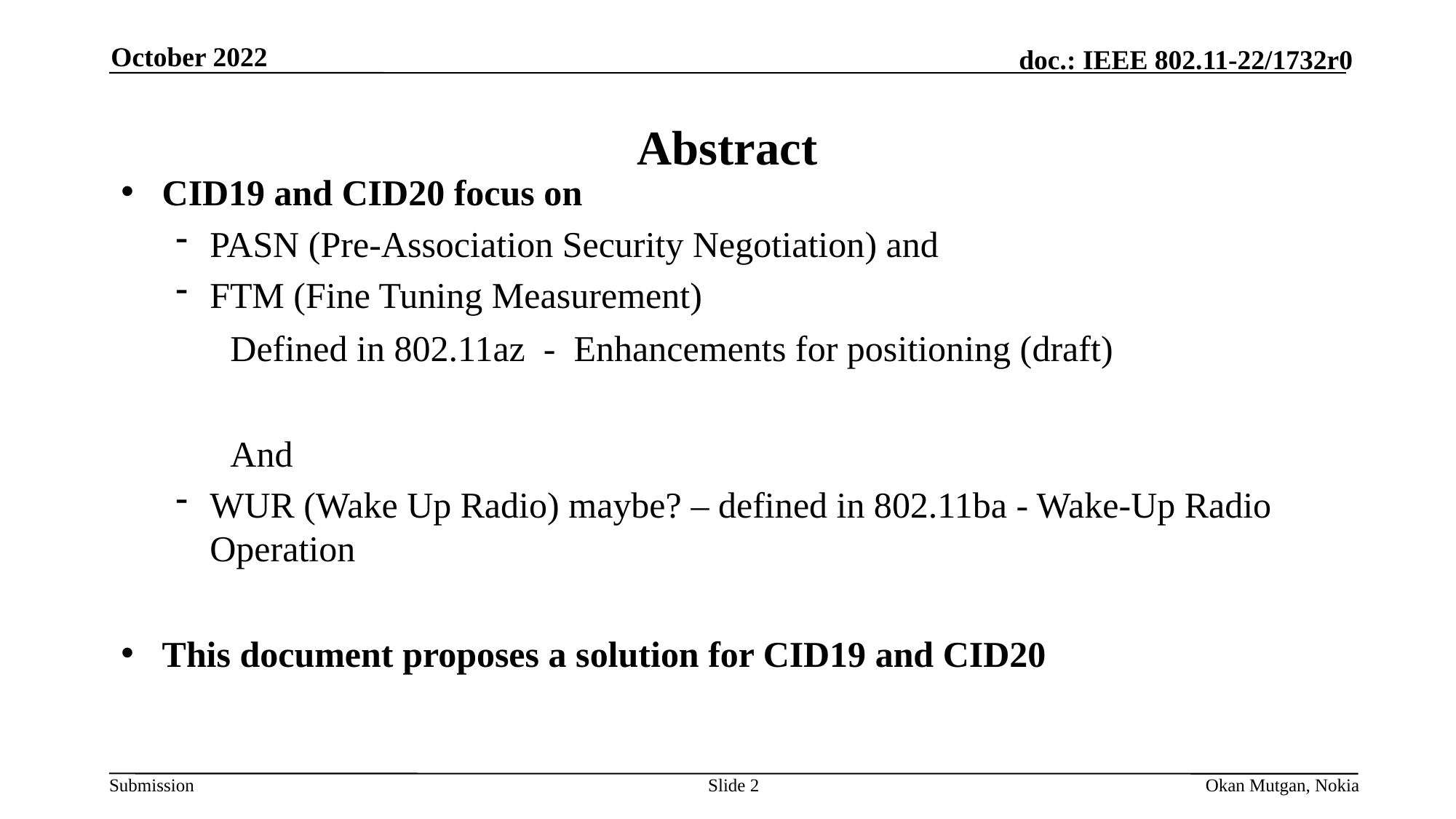

October 2022
# Abstract
CID19 and CID20 focus on
PASN (Pre-Association Security Negotiation) and
FTM (Fine Tuning Measurement)
	Defined in 802.11az  -  Enhancements for positioning (draft)

	And
WUR (Wake Up Radio) maybe? – defined in 802.11ba - Wake-Up Radio Operation

This document proposes a solution for CID19 and CID20
Slide 2
Okan Mutgan, Nokia